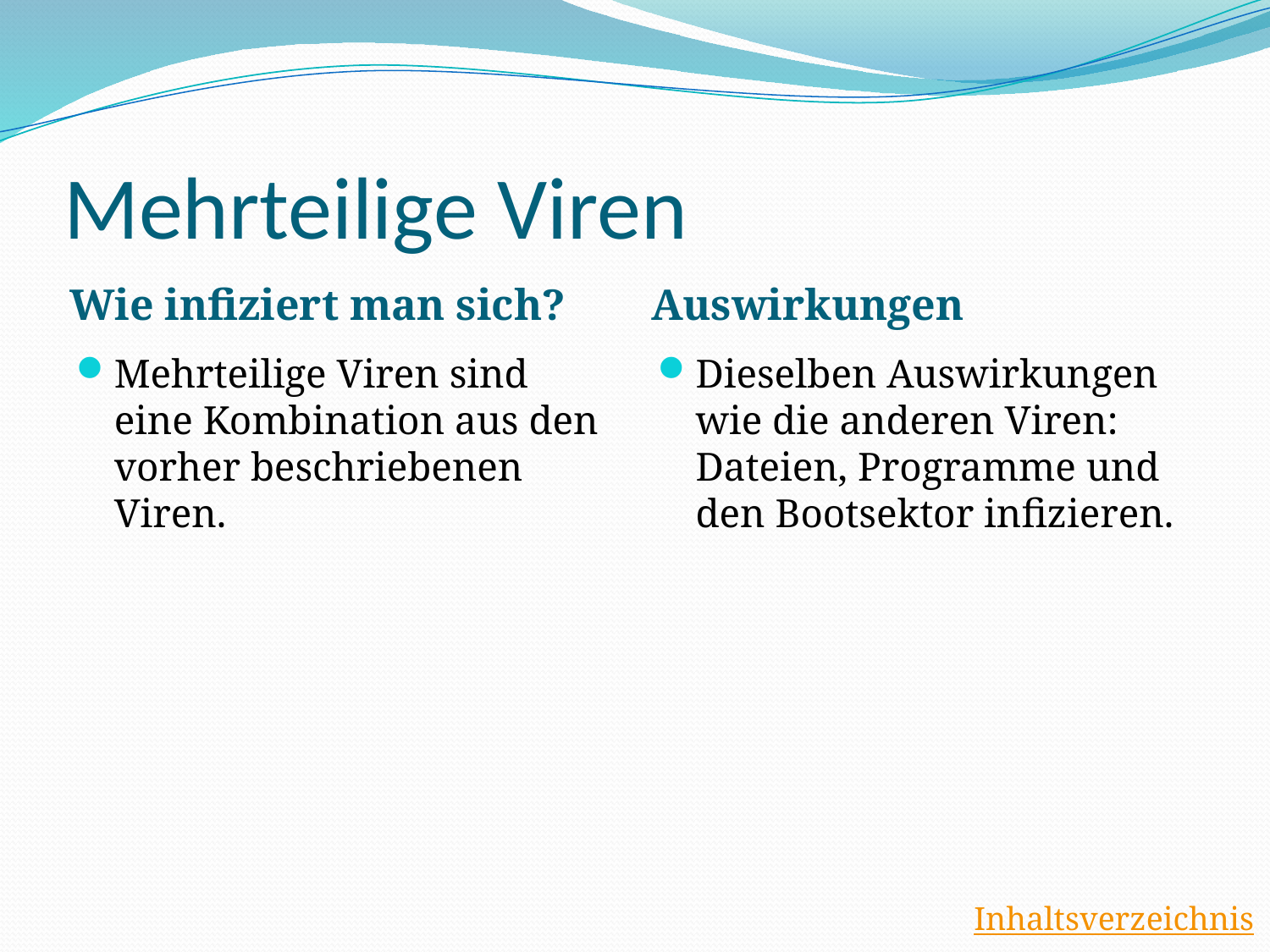

# Mehrteilige Viren
Wie infiziert man sich?
Auswirkungen
Mehrteilige Viren sind eine Kombination aus den vorher beschriebenen Viren.
Dieselben Auswirkungen wie die anderen Viren: Dateien, Programme und den Bootsektor infizieren.
Inhaltsverzeichnis